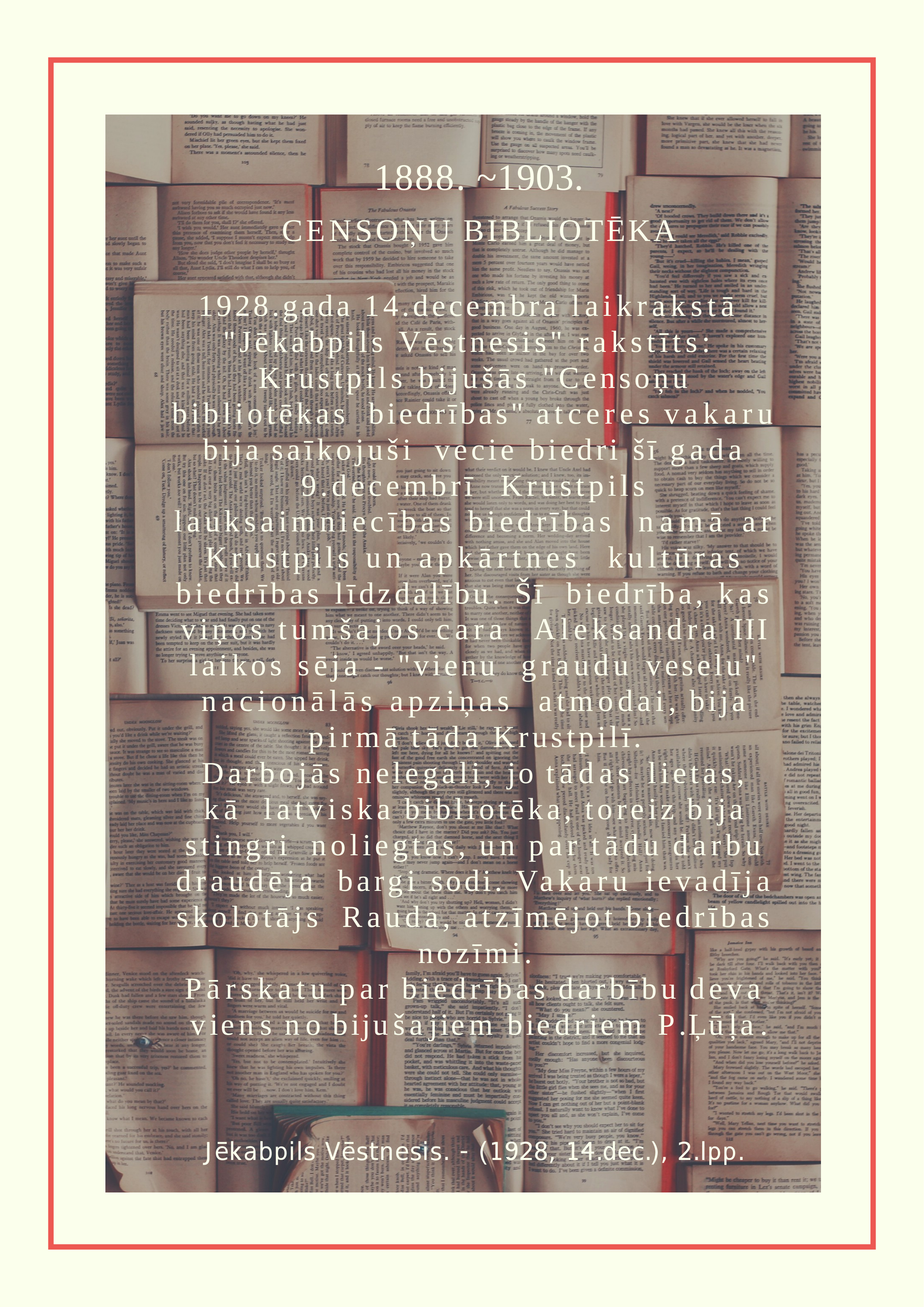

1888. ~1903.
CENSOŅU BIBLIOTĒKA

1928.gada 14.decembra laikrakstā  "Jēkabpils Vēstnesis" rakstīts:  Krustpils bijušās "Censoņu bibliotēkas  biedrības" atceres vakaru bija saīkojuši  vecie biedri šī gada 9.decembrī  Krustpils lauksaimniecības biedrības  namā ar Krustpils un apkārtnes  kultūras biedrības līdzdalību. Šī  biedrība, kas viņos tumšajos cara  Aleksandra III laikos sēja - "vienu  graudu veselu" nacionālās apziņas  atmodai, bija pirmā tāda Krustpilī.
Darbojās nelegali, jo tādas lietas, kā  latviska bibliotēka, toreiz bija stingri  noliegtas, un par tādu darbu draudēja  bargi sodi. Vakaru ievadīja skolotājs  Rauda, atzīmējot biedrības nozīmi.
Pārskatu par biedrības darbību deva  viens no bijušajiem biedriem	P.Ļūļa.
Jēkabpils Vēstnesis. - (1928, 14.dec.), 2.lpp.